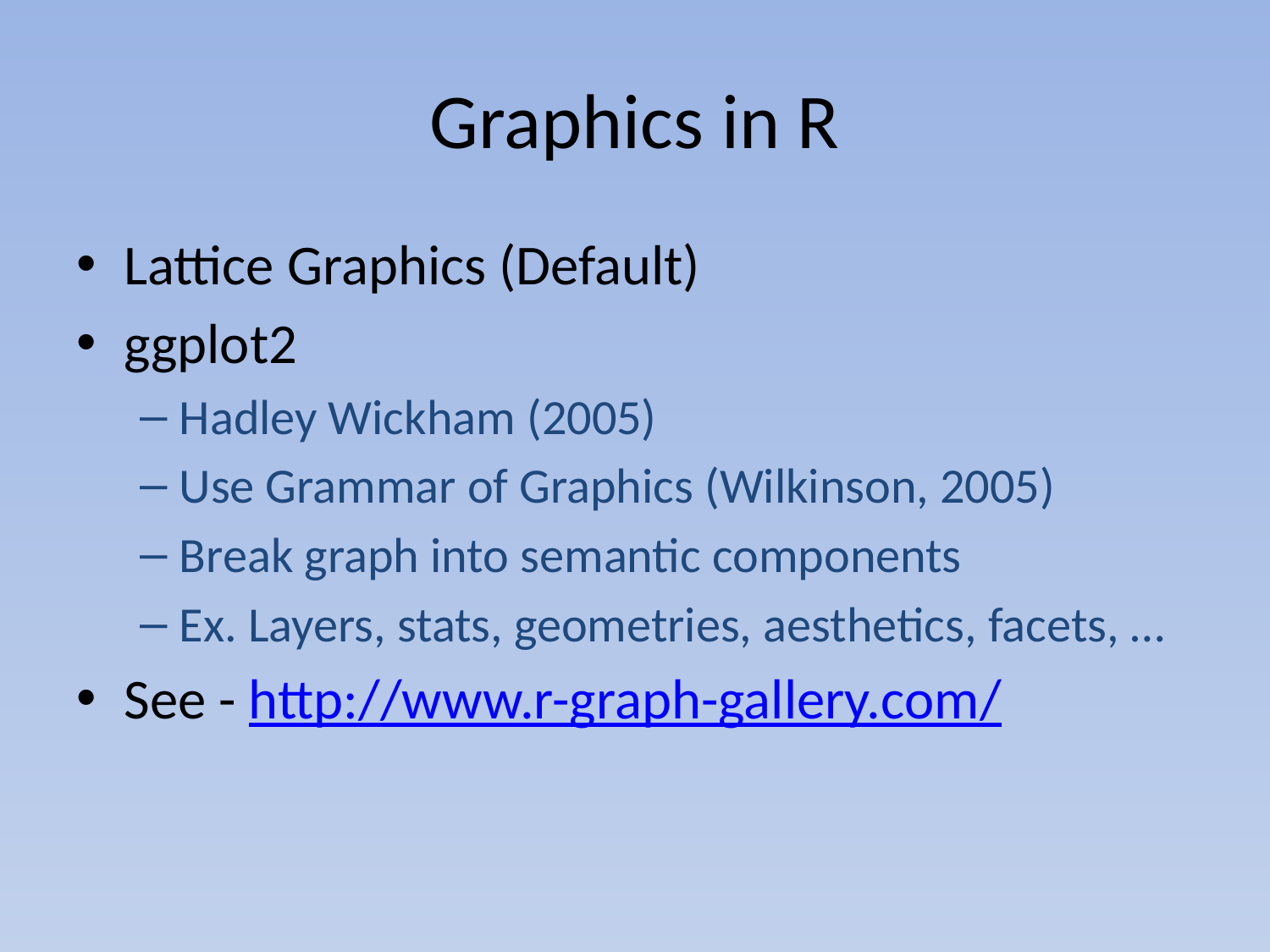

# Graphics in R
Lattice Graphics (Default)
ggplot2
Hadley Wickham (2005)
Use Grammar of Graphics (Wilkinson, 2005)
Break graph into semantic components
Ex. Layers, stats, geometries, aesthetics, facets, …
See - http://www.r-graph-gallery.com/